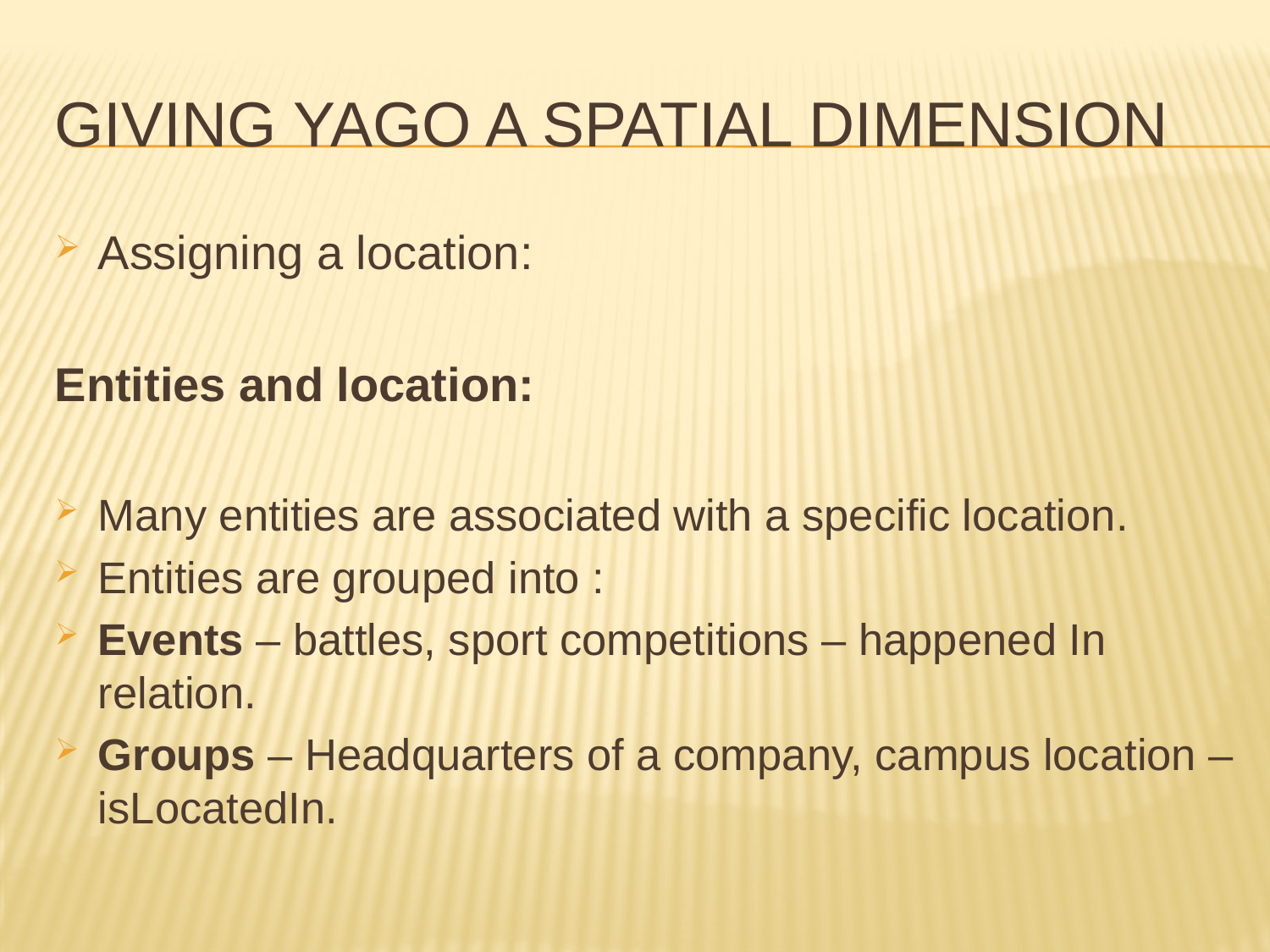

# GIVING YAGO A SPATIAL DIMENSION
Assigning a location:

Entities and location:

Many entities are associated with a specific location.
Entities are grouped into :
Events – battles, sport competitions – happened In relation.
Groups – Headquarters of a company, campus location – isLocatedIn.